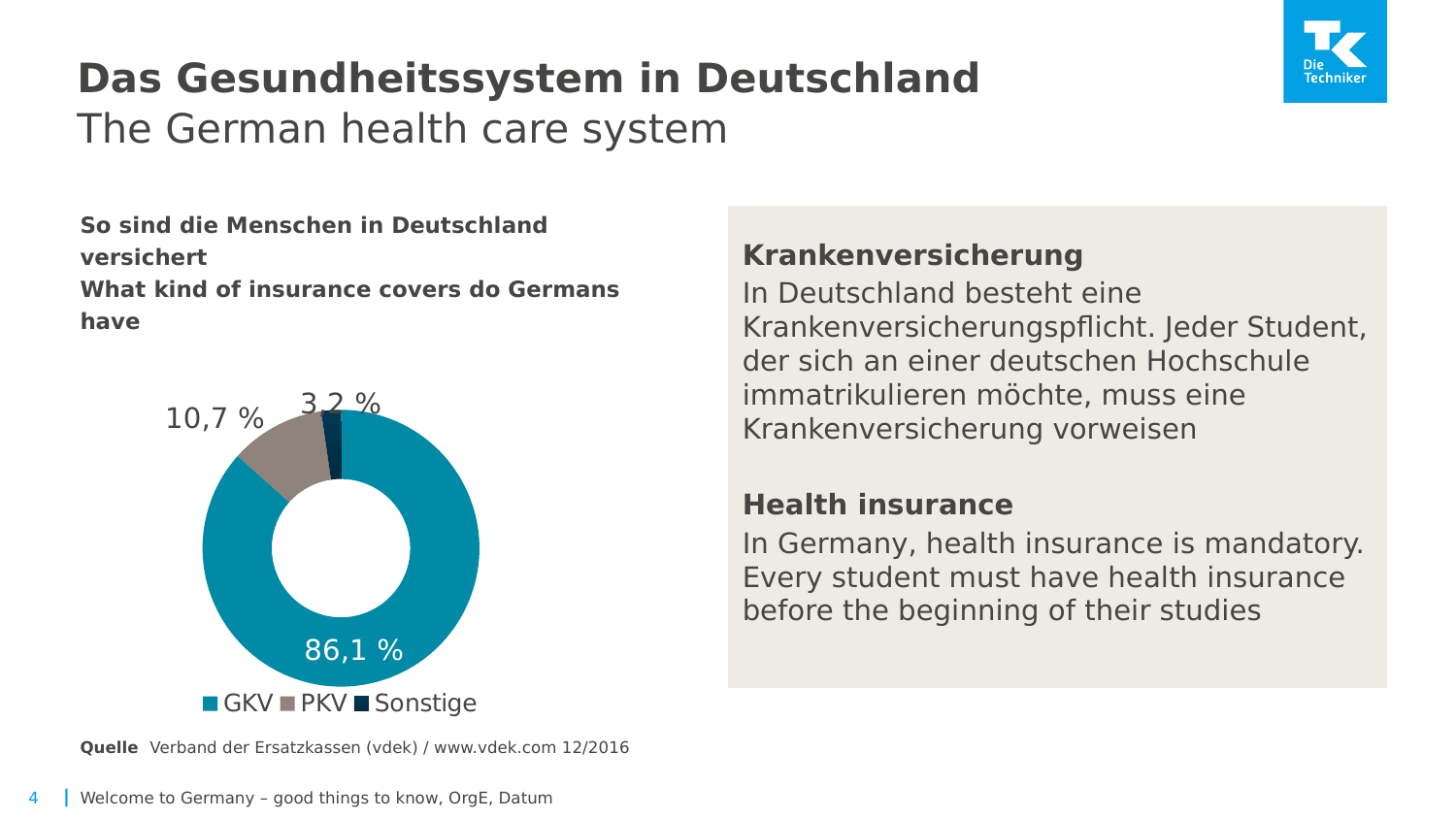

# Das Gesundheitssystem in Deutschland The German health care system
So sind die Menschen in Deutschland versichert
What kind of insurance covers do Germans have
Krankenversicherung
In Deutschland besteht eine Krankenversicherungspflicht. Jeder Student, der sich an einer deutschen Hochschule immatrikulieren möchte, muss eine Krankenversicherung vorweisen

Health insurance
In Germany, health insurance is mandatory. Every student must have health insurance before the beginning of their studies

### Chart

| Category | Prozentualer Anteil |
|---|---|
| GKV | 86.6 |
| PKV | 11.1 |
| Sonstige | 2.3 |
Quelle  Verband der Ersatzkassen (vdek) / www.vdek.com 12/2016
Welcome to Germany – good things to know, OrgE, Datum